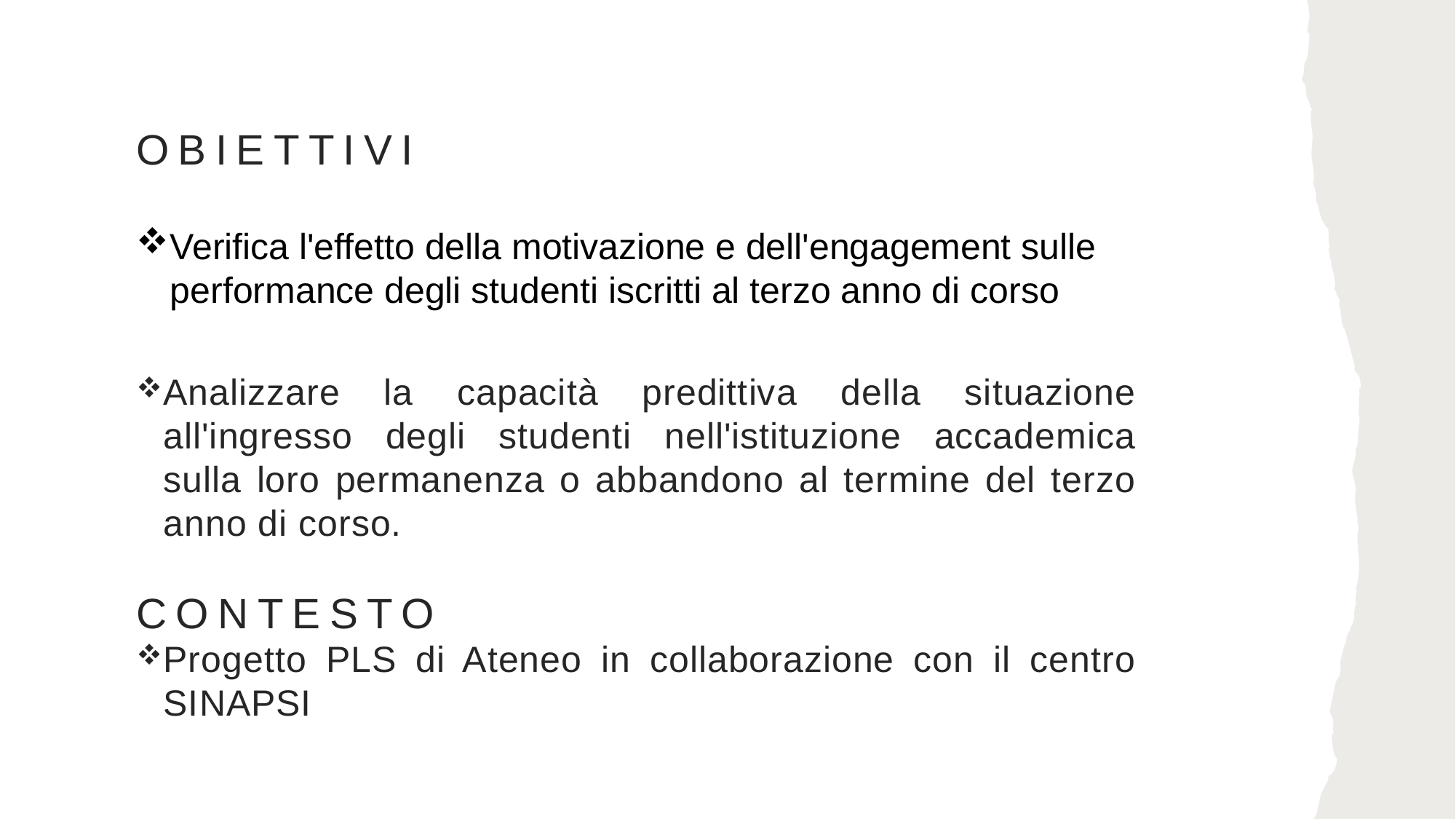

# Obiettivi
Verifica l'effetto della motivazione e dell'engagement sulle performance degli studenti iscritti al terzo anno di corso
Analizzare la capacità predittiva della situazione all'ingresso degli studenti nell'istituzione accademica sulla loro permanenza o abbandono al termine del terzo anno di corso.

Contesto
Progetto PLS di Ateneo in collaborazione con il centro SINAPSI